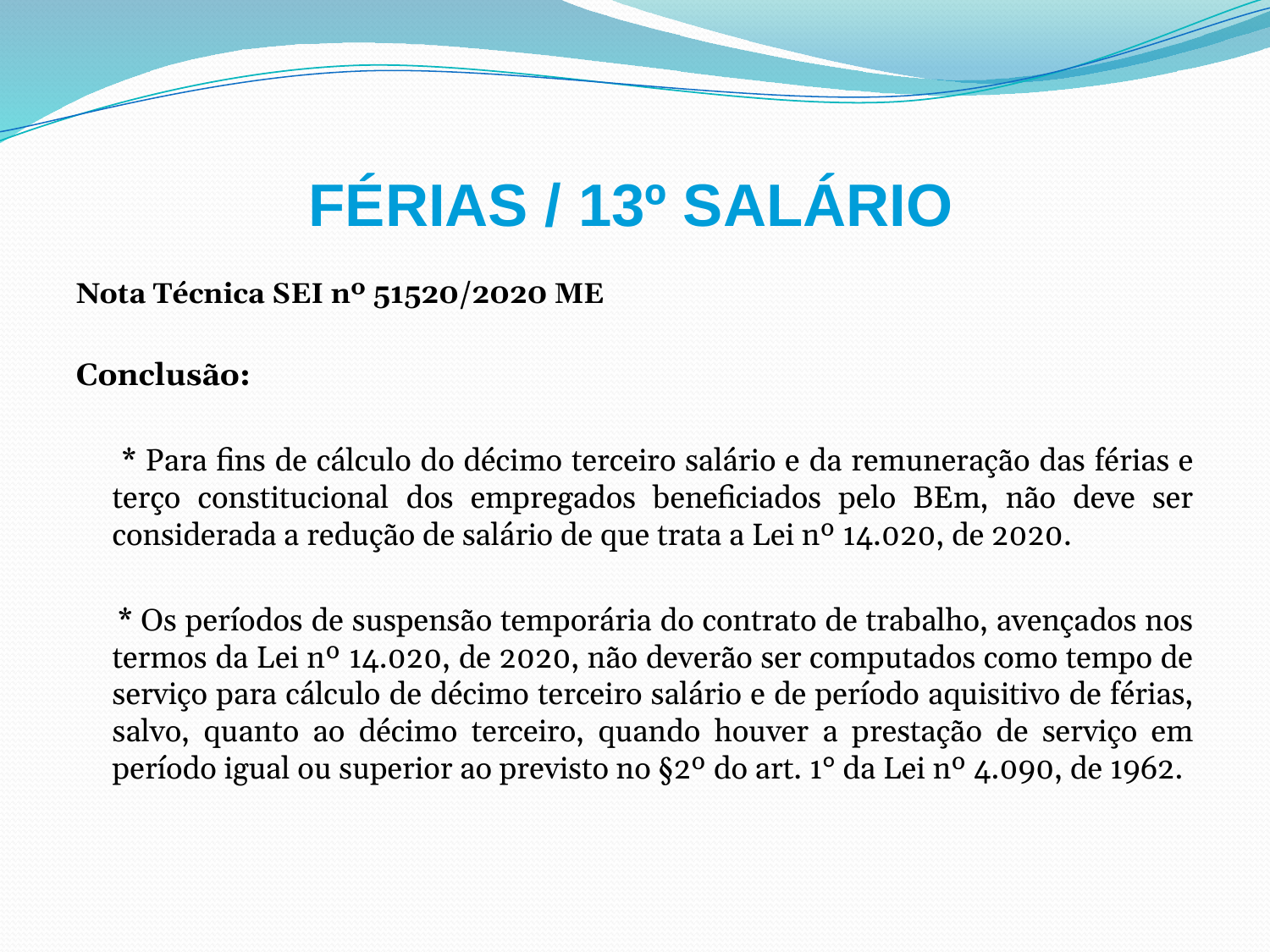

# FÉRIAS / 13º SALÁRIO
Nota Técnica SEI nº 51520/2020 ME

Conclusão:

     * Para fins de cálculo do décimo terceiro salário e da remuneração das férias e terço constitucional dos empregados beneficiados pelo BEm, não deve ser considerada a redução de salário de que trata a Lei nº 14.020, de 2020.

     * Os períodos de suspensão temporária do contrato de trabalho, avençados nos termos da Lei nº 14.020, de 2020, não deverão ser computados como tempo de serviço para cálculo de décimo terceiro salário e de período aquisitivo de férias, salvo, quanto ao décimo terceiro, quando houver a prestação de serviço em período igual ou superior ao previsto no §2º do art. 1° da Lei nº 4.090, de 1962.